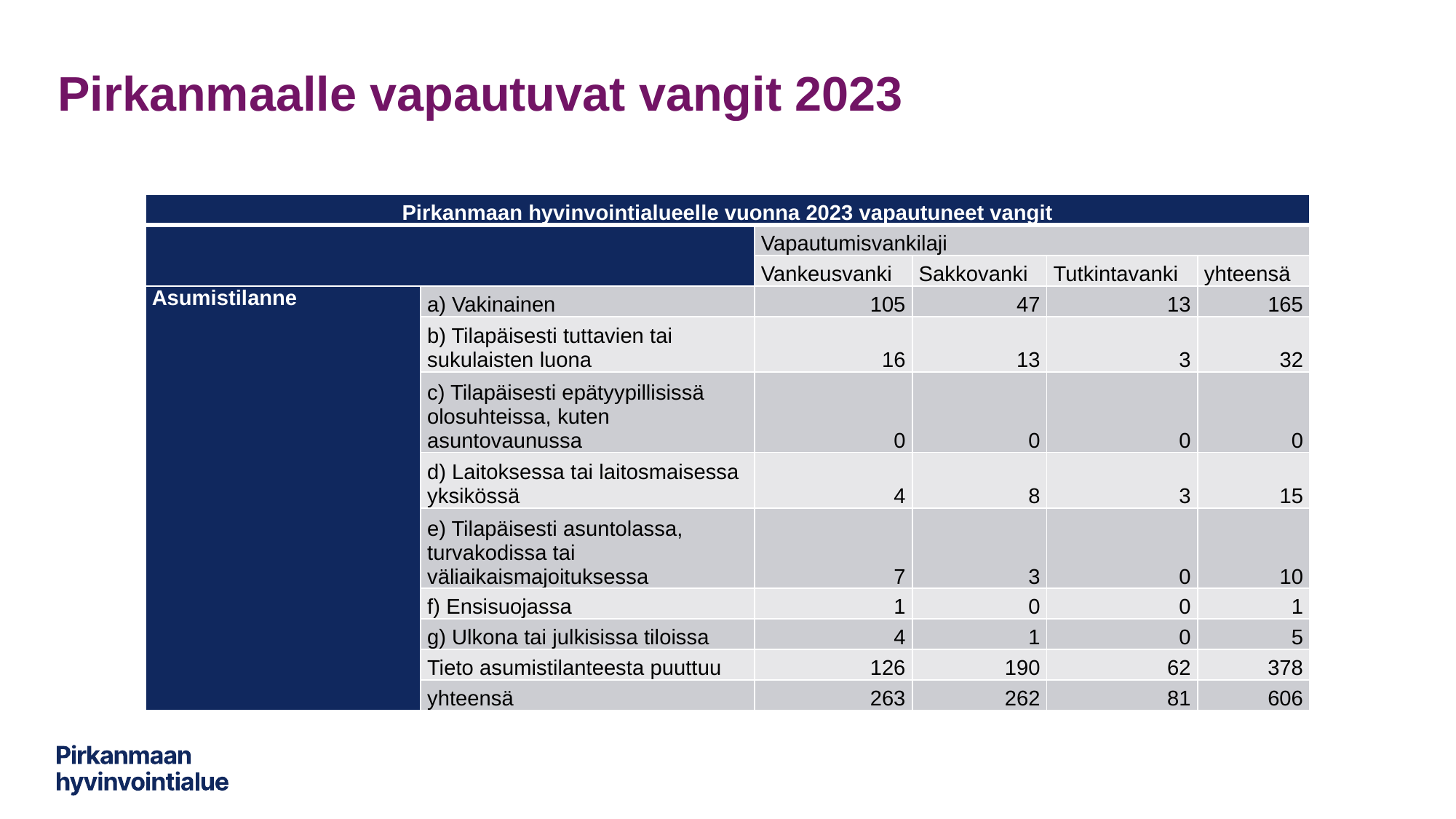

# Pirkanmaalle vapautuvat vangit 2023
| Pirkanmaan hyvinvointialueelle vuonna 2023 vapautuneet vangit |  |  |  |  |  |
| --- | --- | --- | --- | --- | --- |
|  |  | Vapautumisvankilaji |  |  |  |
|  |  | Vankeusvanki | Sakkovanki | Tutkintavanki | yhteensä |
| Asumistilanne | a) Vakinainen | 105 | 47 | 13 | 165 |
|  | b) Tilapäisesti tuttavien tai sukulaisten luona | 16 | 13 | 3 | 32 |
|  | c) Tilapäisesti epätyypillisissä olosuhteissa, kuten asuntovaunussa | 0 | 0 | 0 | 0 |
|  | d) Laitoksessa tai laitosmaisessa yksikössä | 4 | 8 | 3 | 15 |
|  | e) Tilapäisesti asuntolassa, turvakodissa tai väliaikaismajoituksessa | 7 | 3 | 0 | 10 |
|  | f) Ensisuojassa | 1 | 0 | 0 | 1 |
|  | g) Ulkona tai julkisissa tiloissa | 4 | 1 | 0 | 5 |
|  | Tieto asumistilanteesta puuttuu | 126 | 190 | 62 | 378 |
|  | yhteensä | 263 | 262 | 81 | 606 |